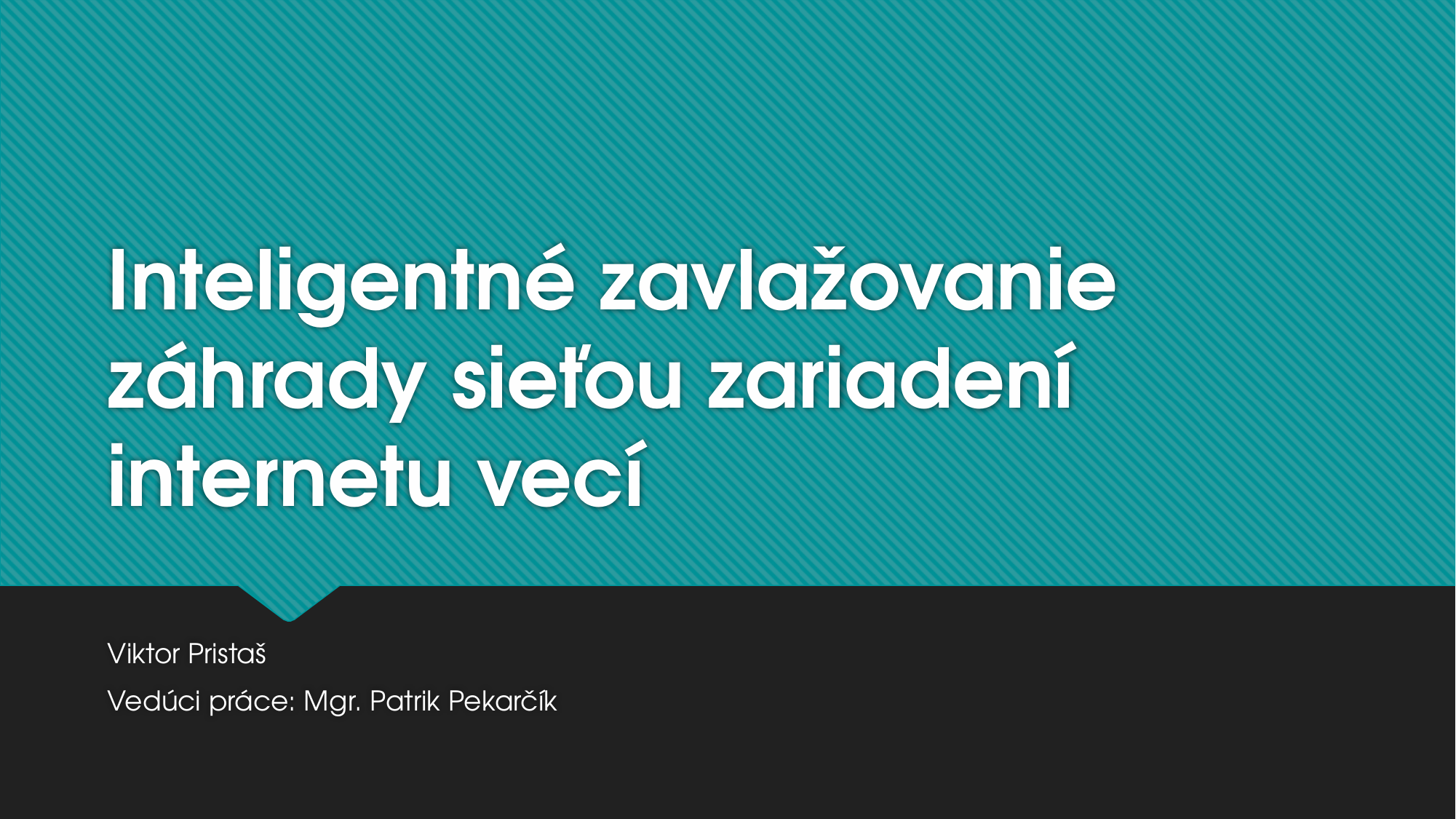

# Inteligentné zavlažovanie záhrady sieťou zariadení internetu vecí
Viktor Pristaš
Vedúci práce: Mgr. Patrik Pekarčík